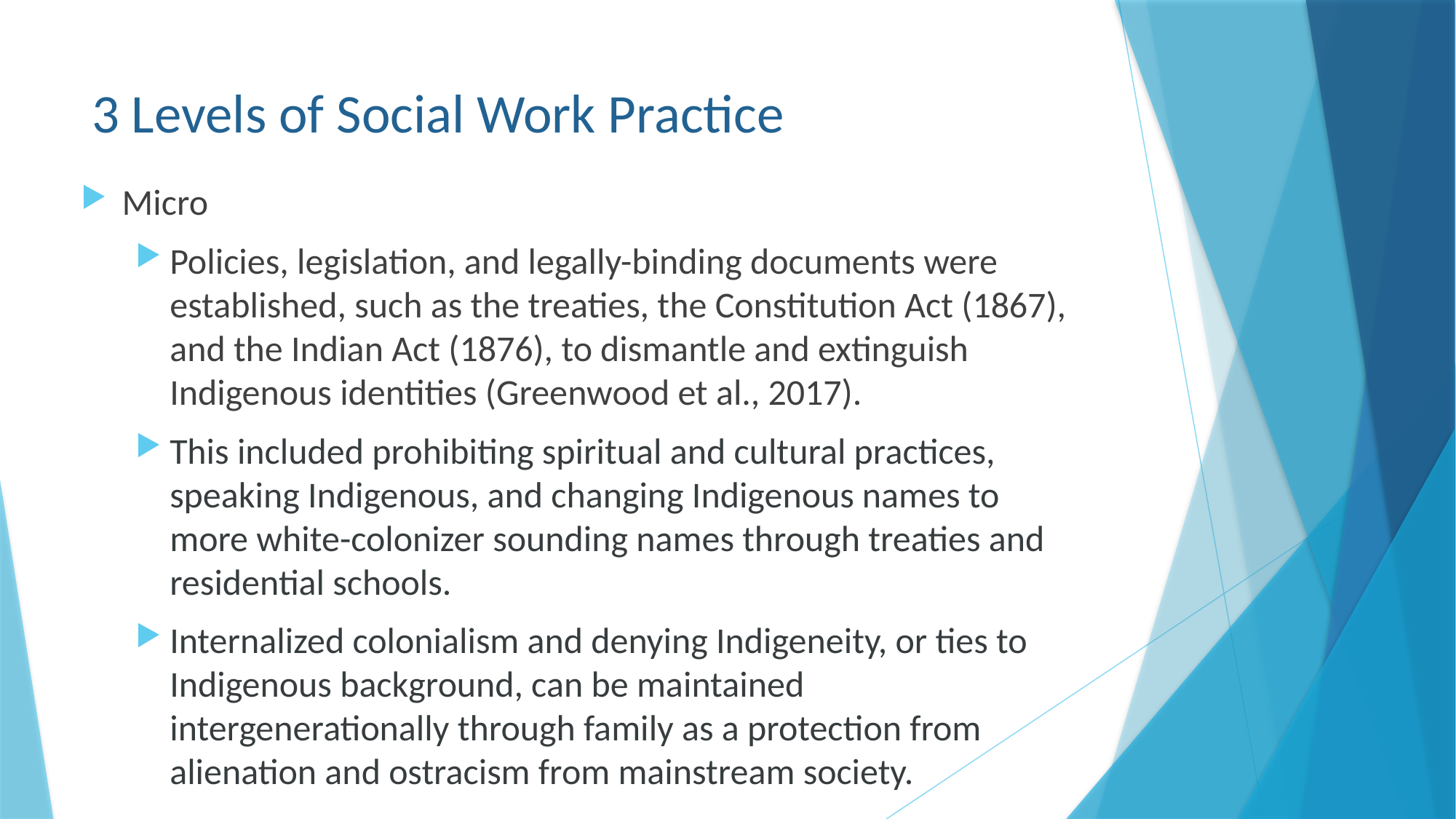

# 3 Levels of Social Work Practice
Micro
Policies, legislation, and legally-binding documents were established, such as the treaties, the Constitution Act (1867), and the Indian Act (1876), to dismantle and extinguish Indigenous identities (Greenwood et al., 2017).
This included prohibiting spiritual and cultural practices, speaking Indigenous, and changing Indigenous names to more white-colonizer sounding names through treaties and residential schools.
Internalized colonialism and denying Indigeneity, or ties to Indigenous background, can be maintained intergenerationally through family as a protection from alienation and ostracism from mainstream society.